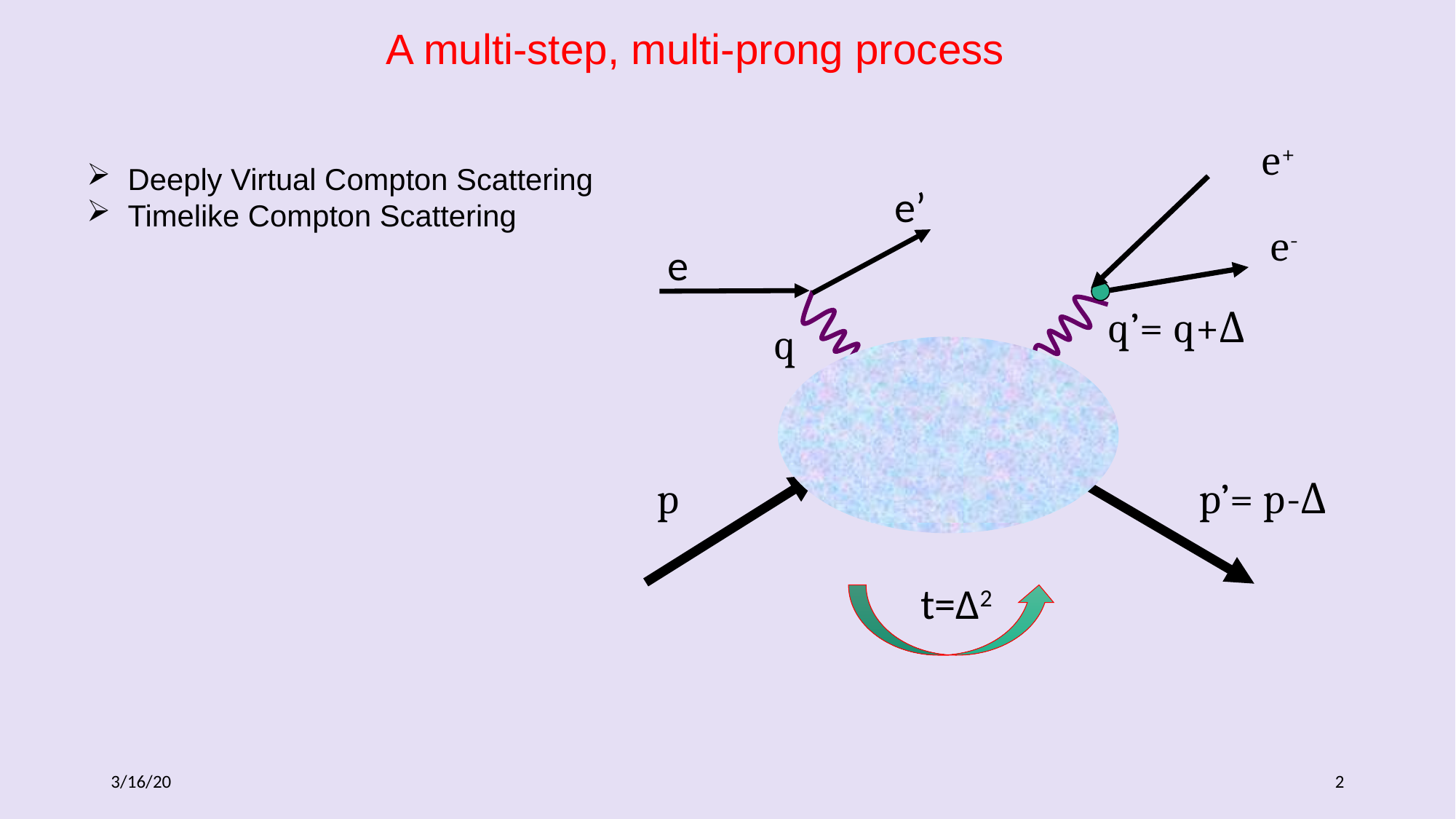

A multi-step, multi-prong process
e+
Deeply Virtual Compton Scattering
Timelike Compton Scattering

e’

e-

e

q’= q+Δ
q

k+q

k

H,E
p
p’= p-Δ

t=Δ2

3/16/20
2